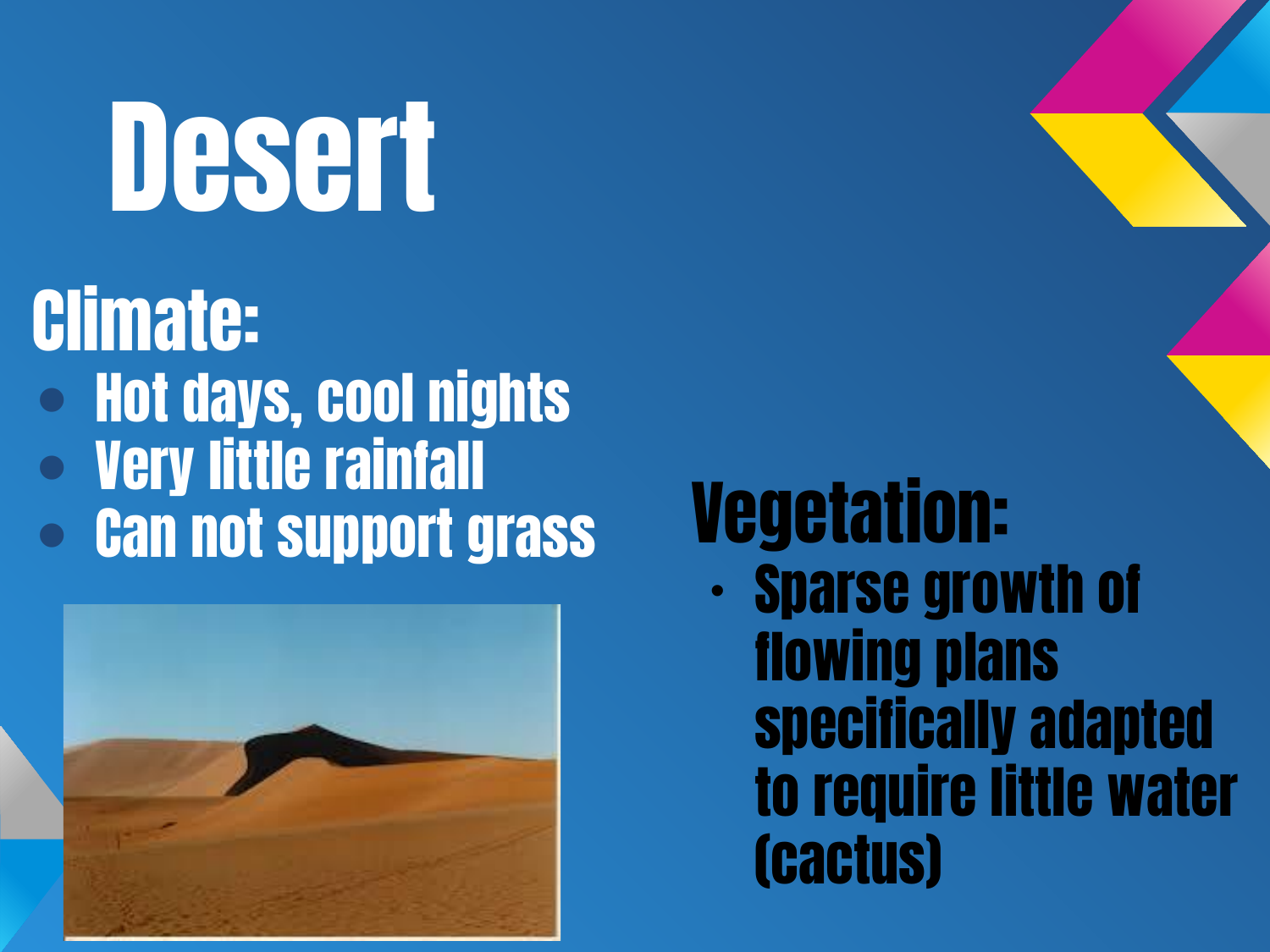

# Desert
Climate:
Hot days, cool nights
Very little rainfall
Can not support grass
Vegetation:
Sparse growth of flowing plans specifically adapted to require little water (cactus)